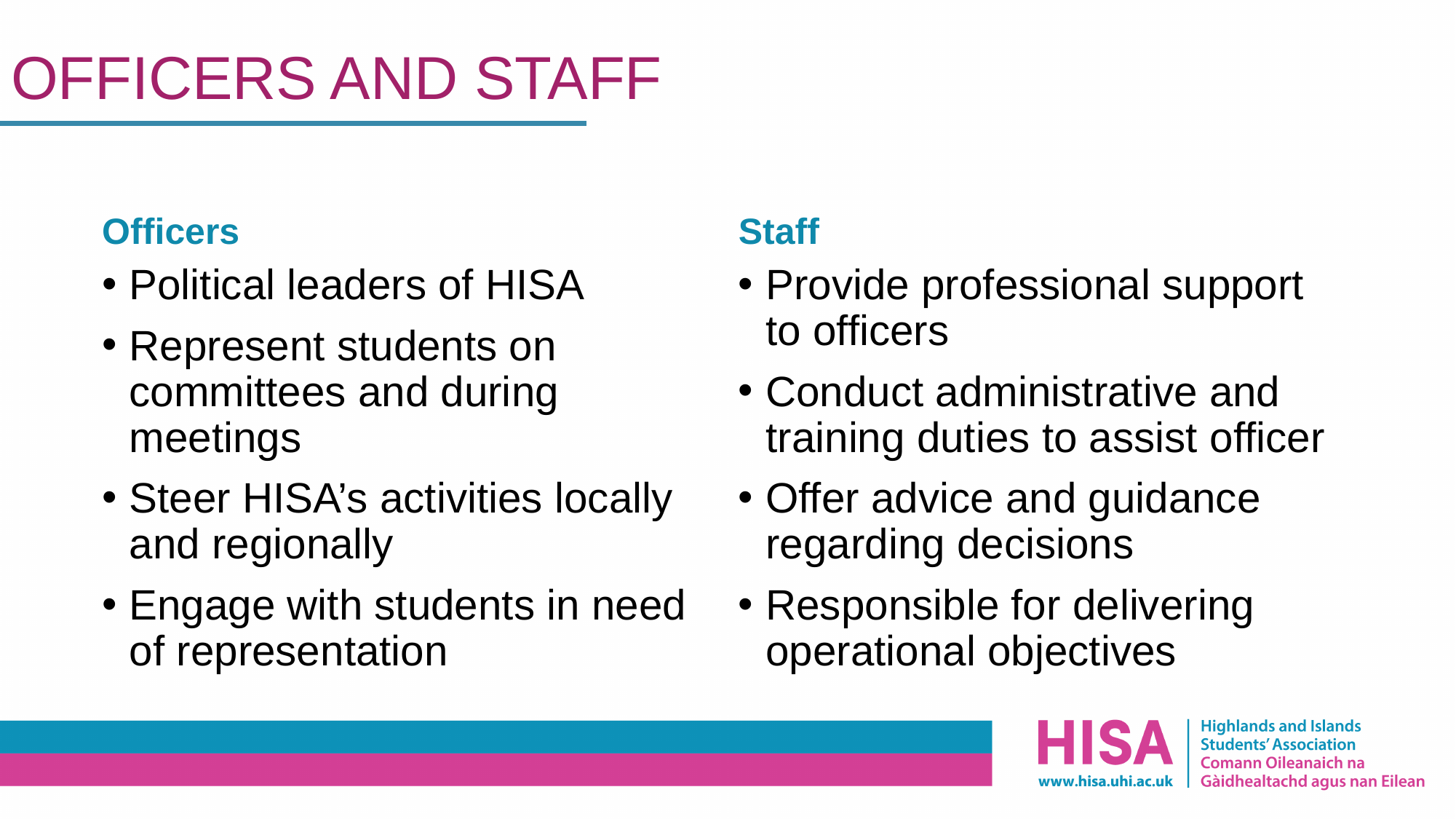

# OFFICERS AND STAFF
Officers
Staff
Political leaders of HISA
Represent students on committees and during meetings
Steer HISA’s activities locally and regionally
Engage with students in need of representation
Provide professional support to officers
Conduct administrative and training duties to assist officer
Offer advice and guidance regarding decisions
Responsible for delivering operational objectives